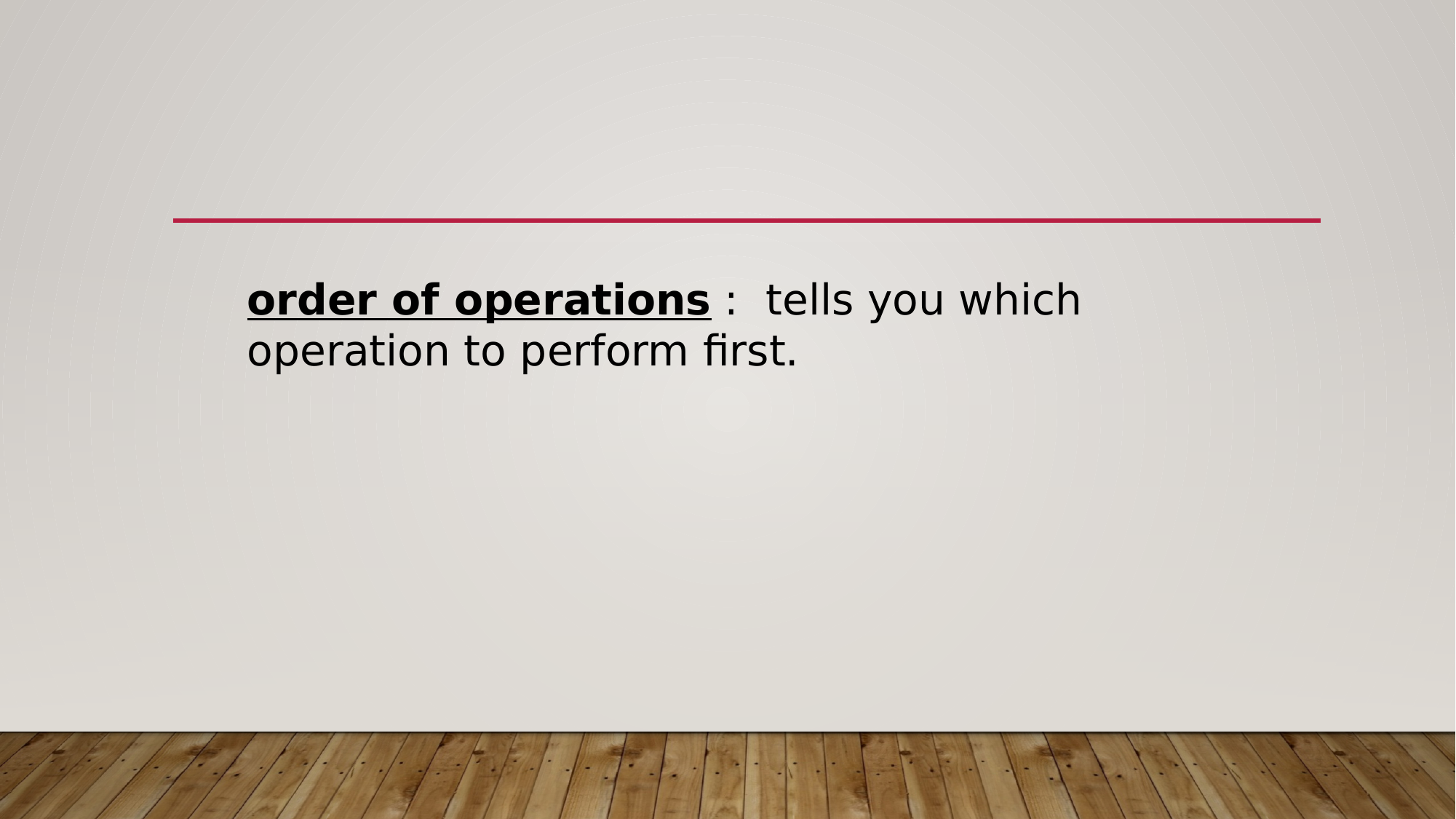

order of operations :  tells you which operation to perform first.